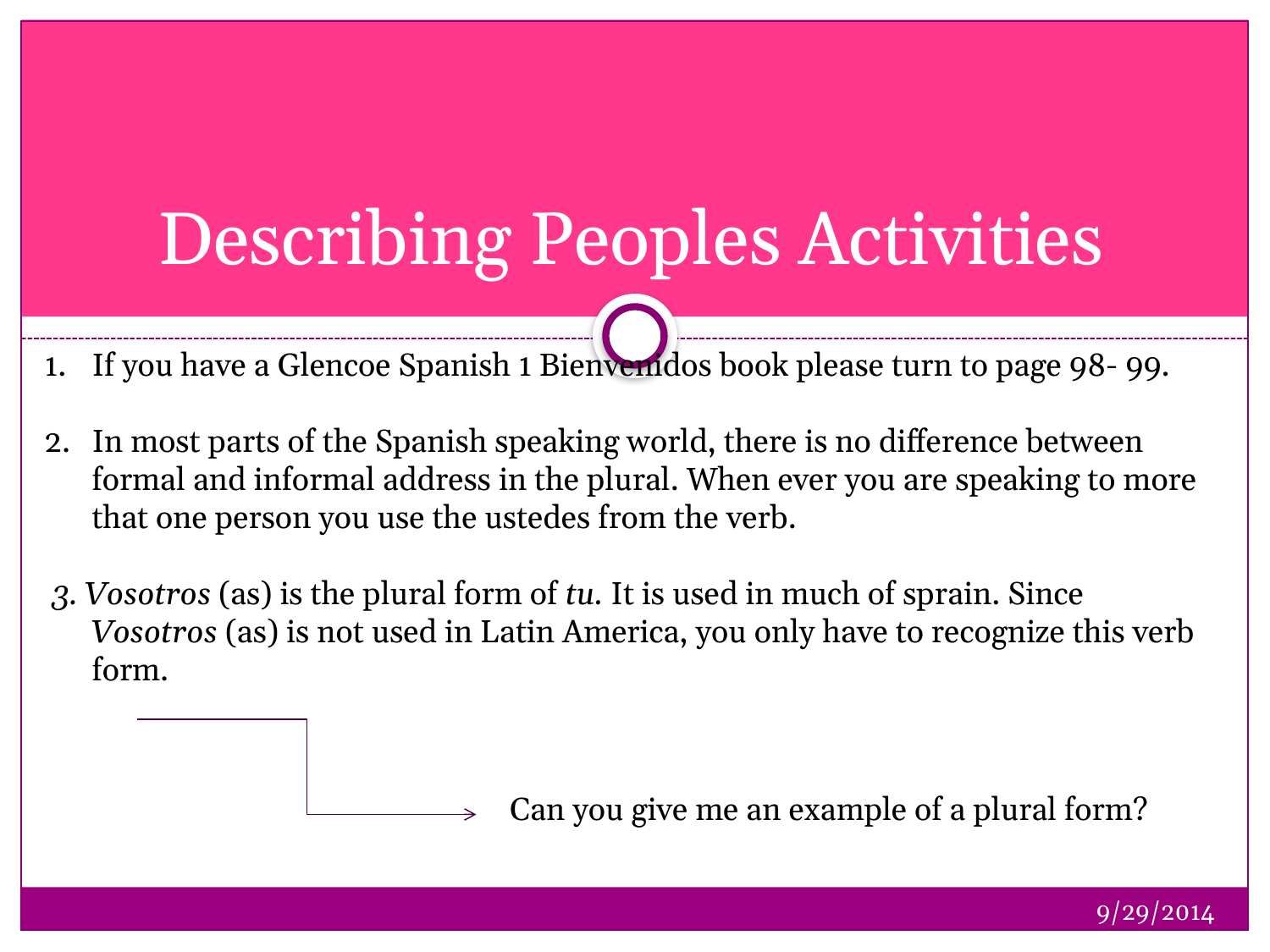

# Describing Peoples Activities
If you have a Glencoe Spanish 1 Bienvenidos book please turn to page 98- 99.

In most parts of the Spanish speaking world, there is no difference between formal and informal address in the plural. When ever you are speaking to more that one person you use the ustedes from the verb.

 3. Vosotros (as) is the plural form of tu. It is used in much of sprain. Since Vosotros (as) is not used in Latin America, you only have to recognize this verb form.

Can you give me an example of a plural form?
9/29/2014